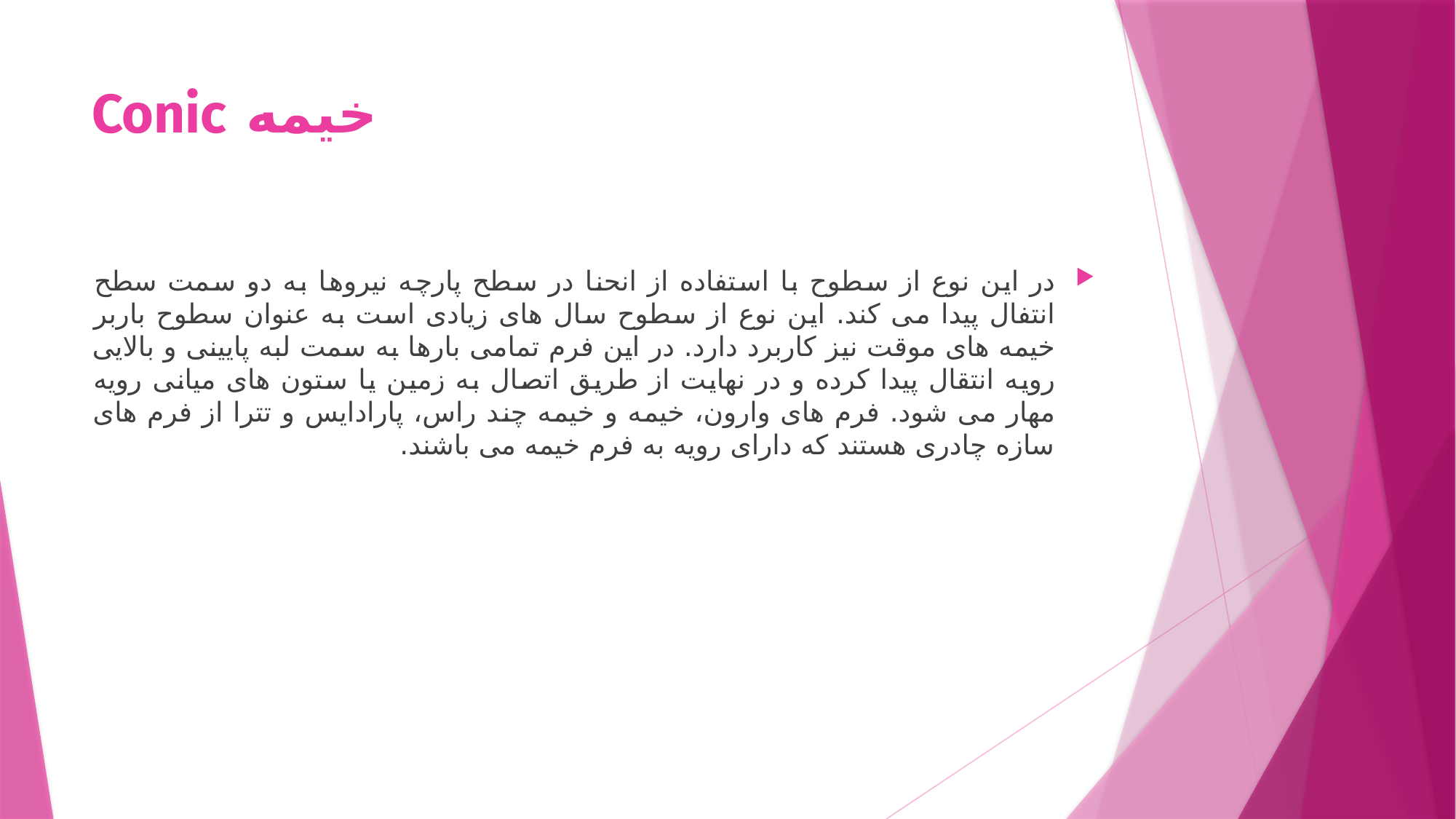

# خیمه Conic
در این نوع از سطوح با استفاده از انحنا در سطح پارچه نیروها به دو سمت سطح انتفال پیدا می کند. این نوع از سطوح سال های زیادی است به عنوان سطوح باربر خیمه های موقت نیز کاربرد دارد. در این فرم تمامی بارها به سمت لبه پایینی و بالایی رویه انتقال پیدا کرده و در نهایت از طریق اتصال به زمین یا ستون های میانی رویه مهار می شود. فرم های وارون، خیمه و خیمه چند راس، پارادایس و تترا از فرم های سازه چادری هستند که دارای رویه به فرم خیمه می باشند.